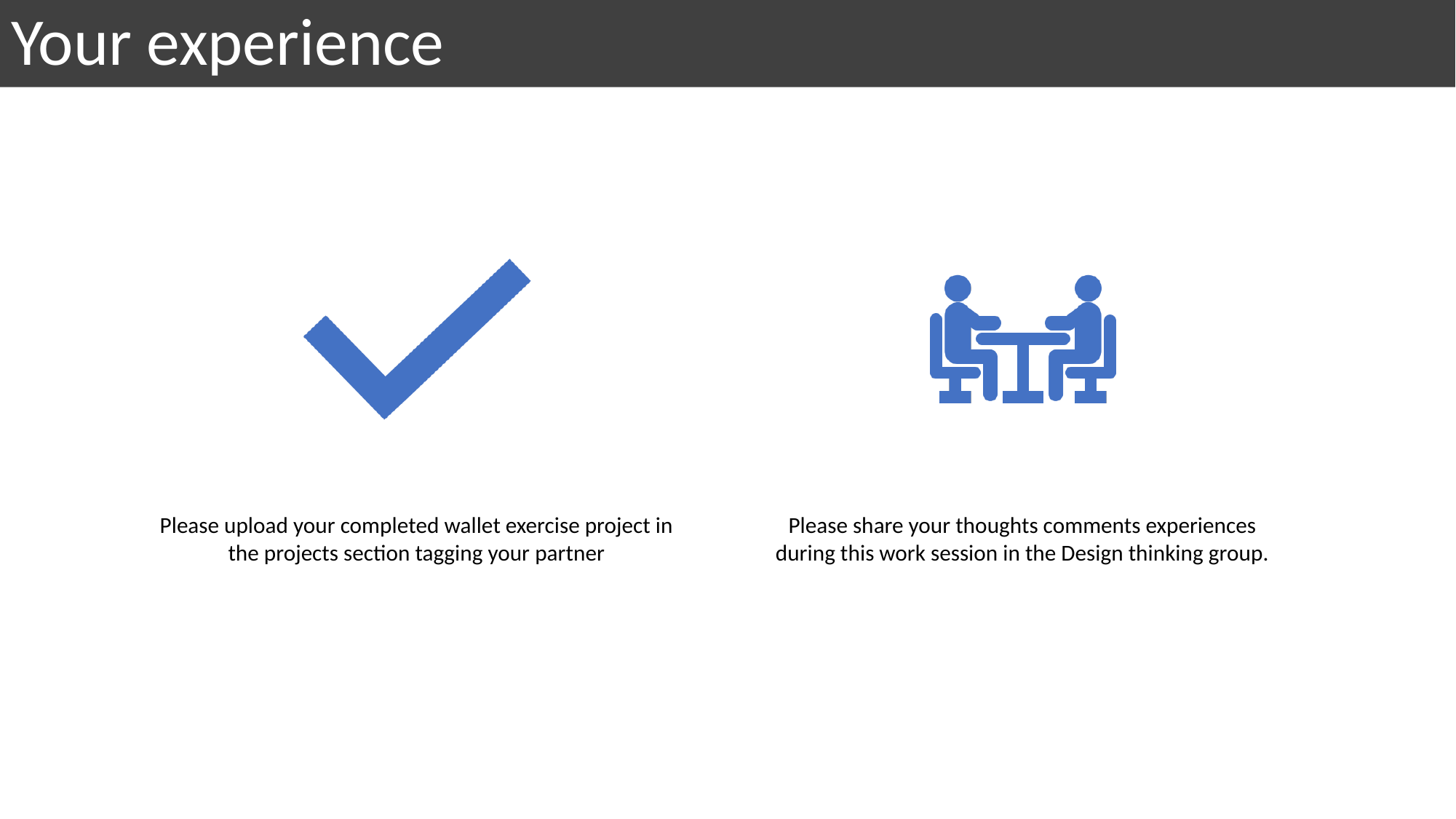

# Your experience
Please upload your completed wallet exercise project in the projects section tagging your partner
Please share your thoughts comments experiences during this work session in the Design thinking group.